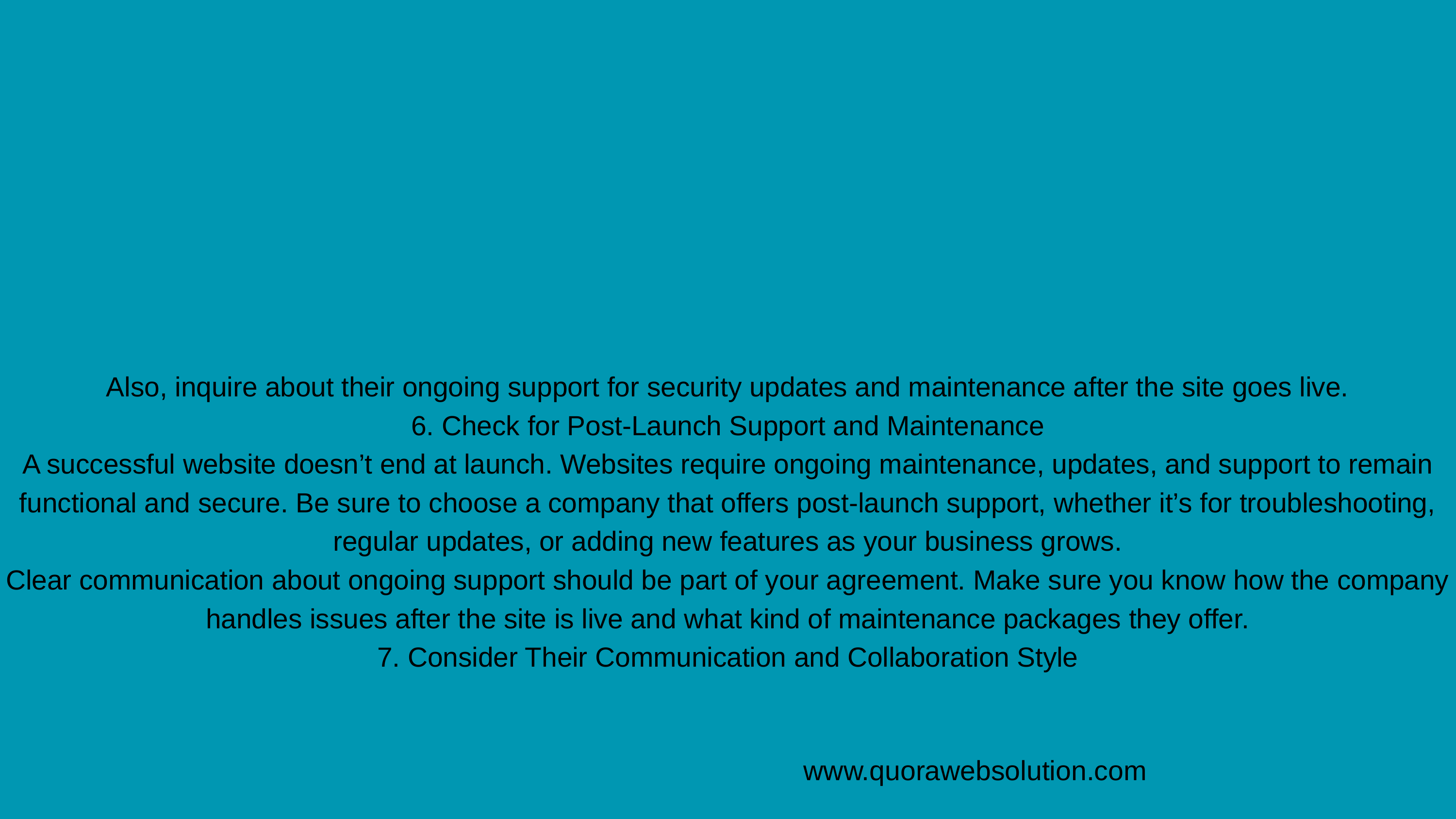

Also, inquire about their ongoing support for security updates and maintenance after the site goes live.
6. Check for Post-Launch Support and Maintenance
A successful website doesn’t end at launch. Websites require ongoing maintenance, updates, and support to remain functional and secure. Be sure to choose a company that offers post-launch support, whether it’s for troubleshooting, regular updates, or adding new features as your business grows.
Clear communication about ongoing support should be part of your agreement. Make sure you know how the company handles issues after the site is live and what kind of maintenance packages they offer.
7. Consider Their Communication and Collaboration Style
www.quorawebsolution.com